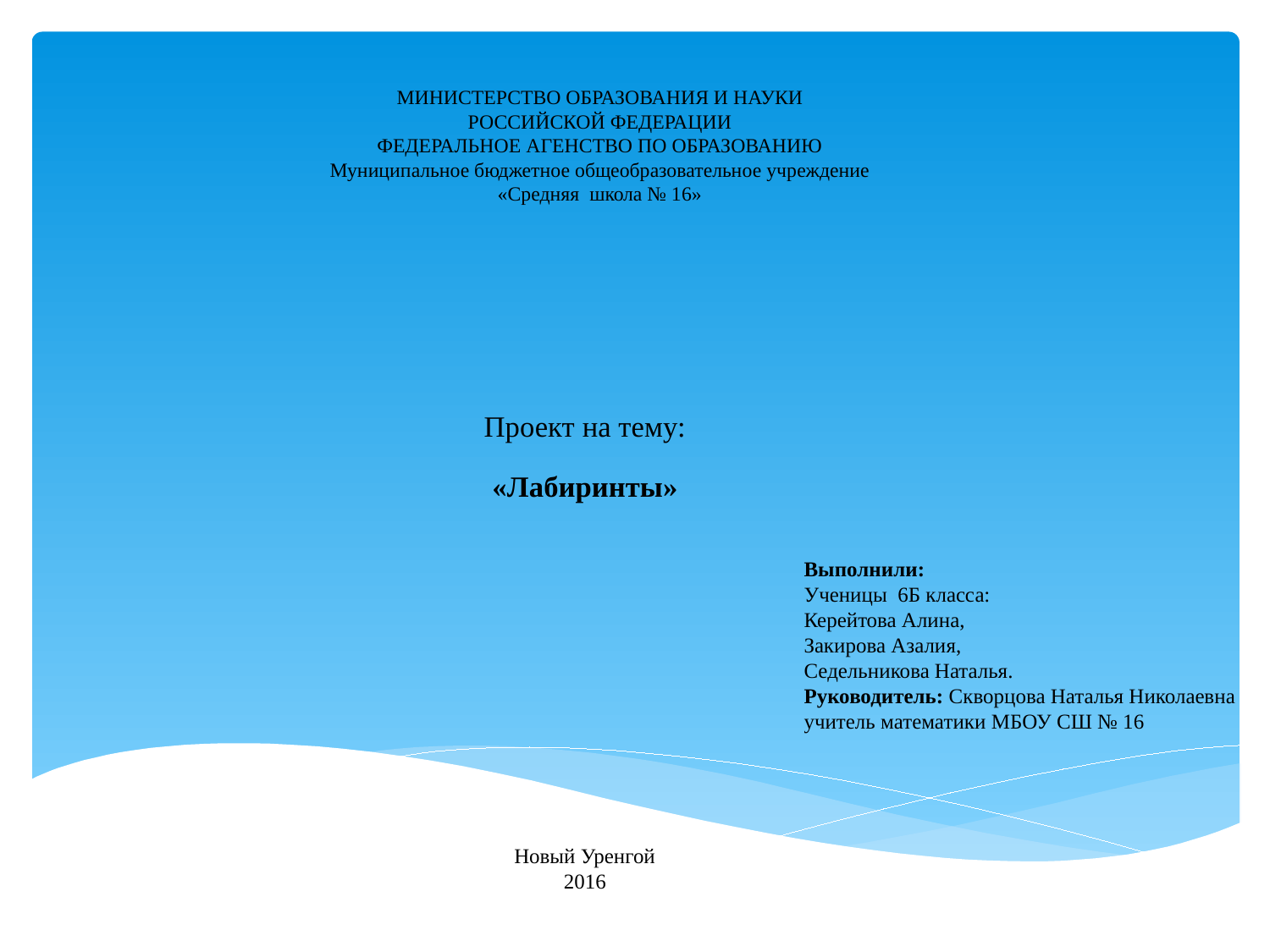

# МИНИСТЕРСТВО ОБРАЗОВАНИЯ И НАУКИ РОССИЙСКОЙ ФЕДЕРАЦИИ ФЕДЕРАЛЬНОЕ АГЕНСТВО ПО ОБРАЗОВАНИЮ Муниципальное бюджетное общеобразовательное учреждение «Средняя  школа № 16»
Проект на тему:
«Лабиринты»

Выполнили:
Ученицы  6Б класса:
Керейтова Алина,
Закирова Азалия,
Седельникова Наталья.
Руководитель: Скворцова Наталья Николаевна
учитель математики МБОУ СШ № 16
Новый Уренгой
2016